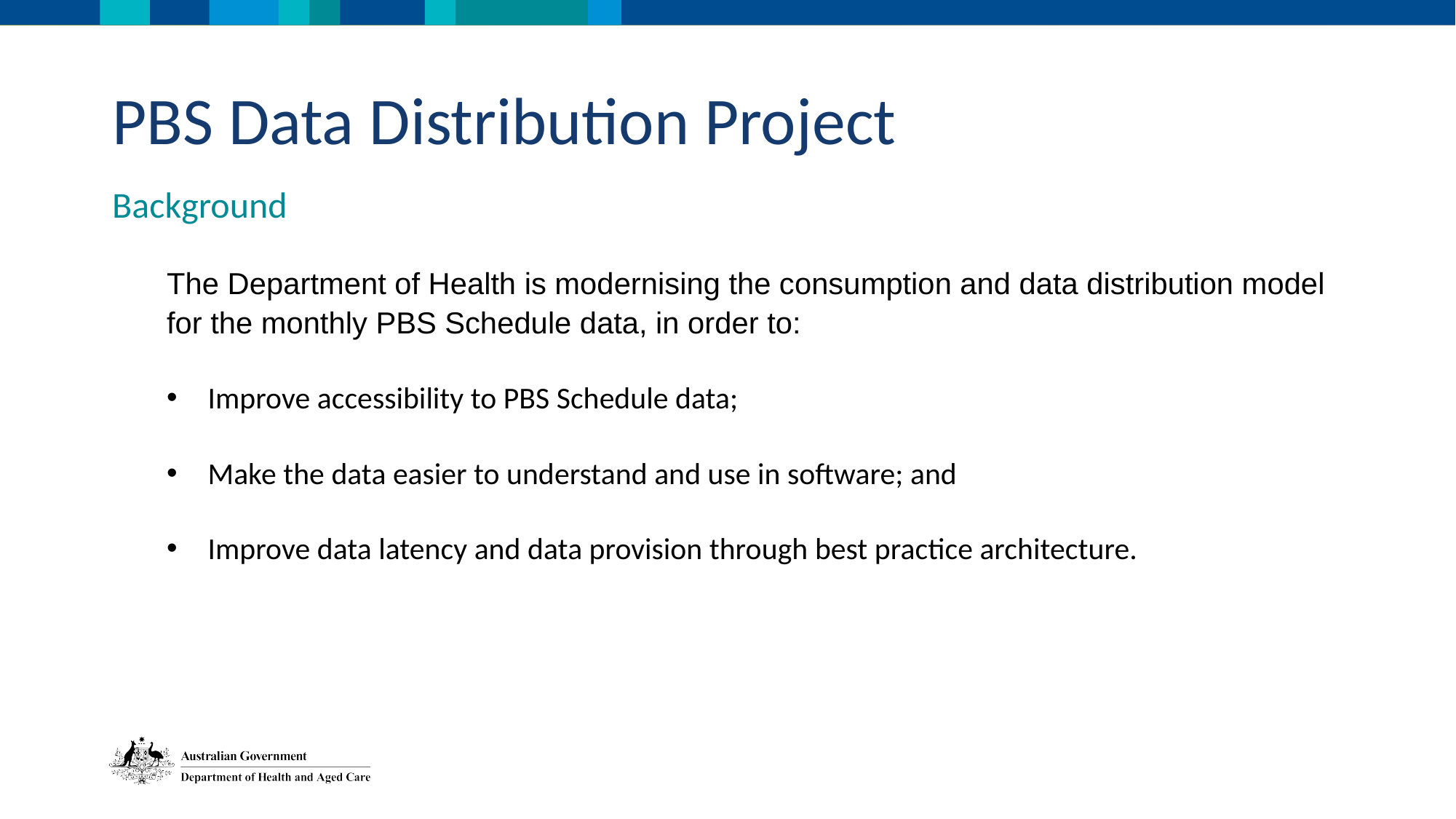

PBS Data Distribution Project
Background
The Department of Health is modernising the consumption and data distribution model for the monthly PBS Schedule data, in order to:
Improve accessibility to PBS Schedule data;
Make the data easier to understand and use in software; and
Improve data latency and data provision through best practice architecture.